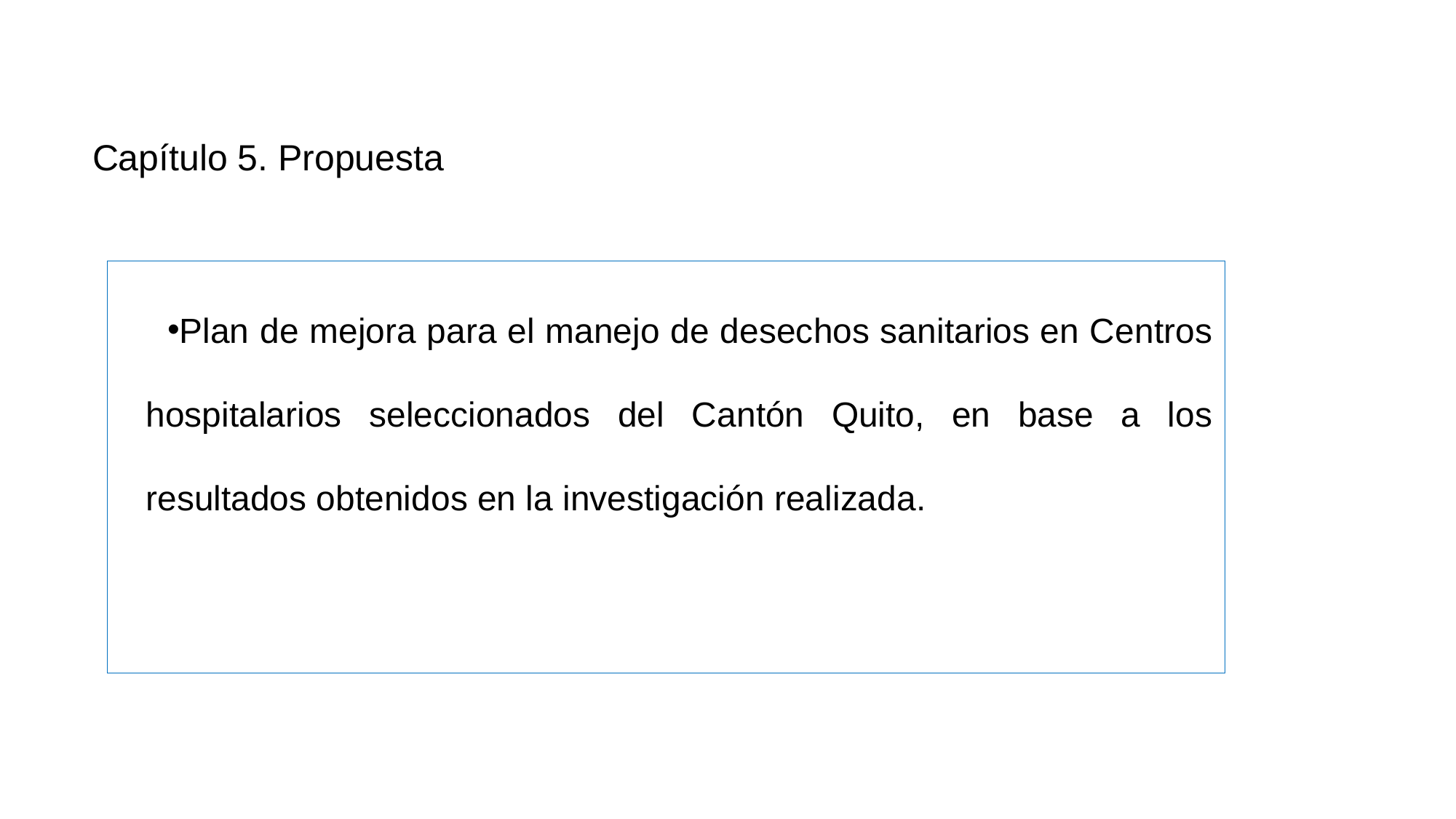

# Capítulo 5. Propuesta
Plan de mejora para el manejo de desechos sanitarios en Centros hospitalarios seleccionados del Cantón Quito, en base a los resultados obtenidos en la investigación realizada.